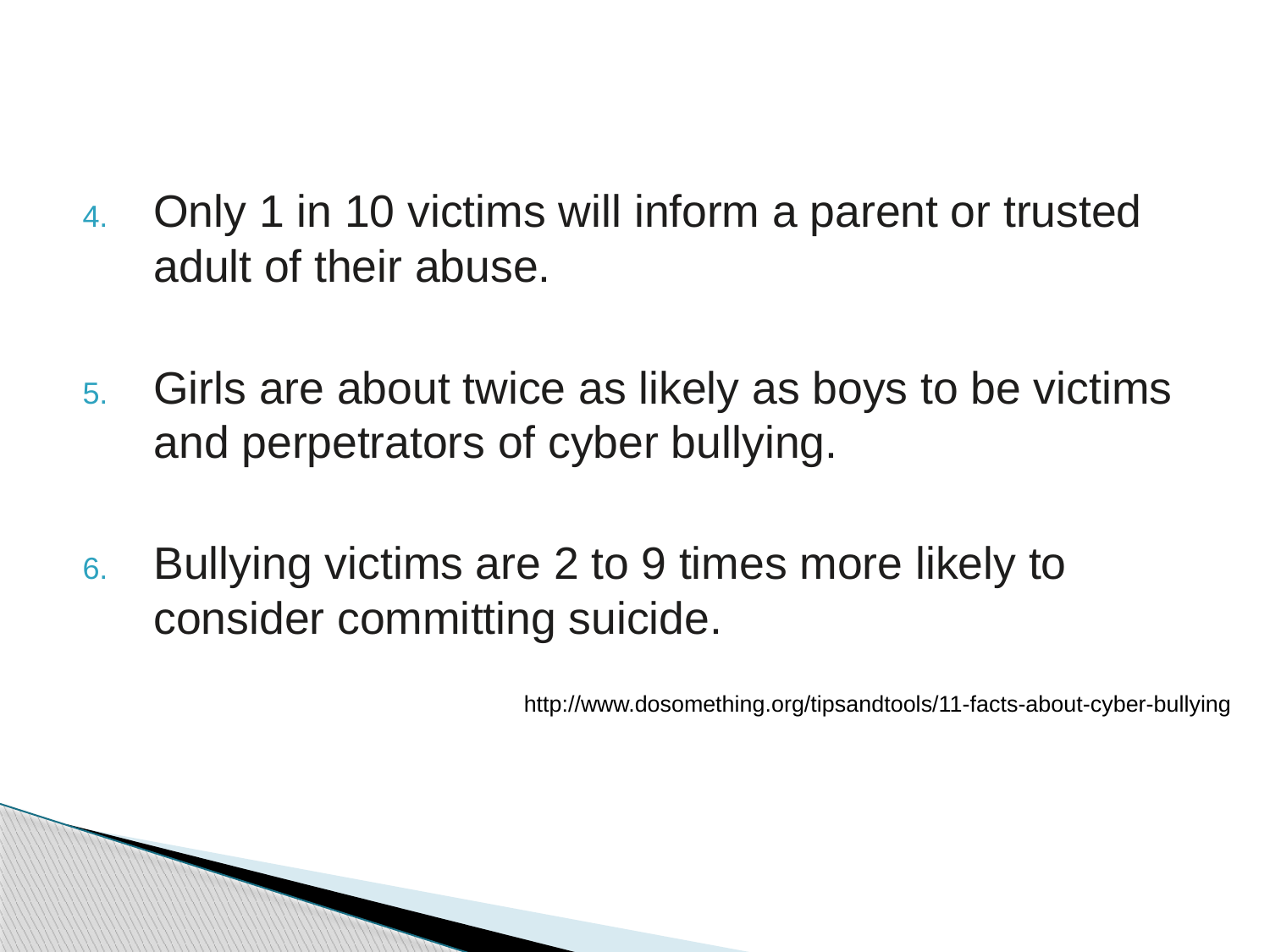

Only 1 in 10 victims will inform a parent or trusted adult of their abuse.

Girls are about twice as likely as boys to be victims and perpetrators of cyber bullying.

Bullying victims are 2 to 9 times more likely to consider committing suicide.

http://www.dosomething.org/tipsandtools/11-facts-about-cyber-bullying